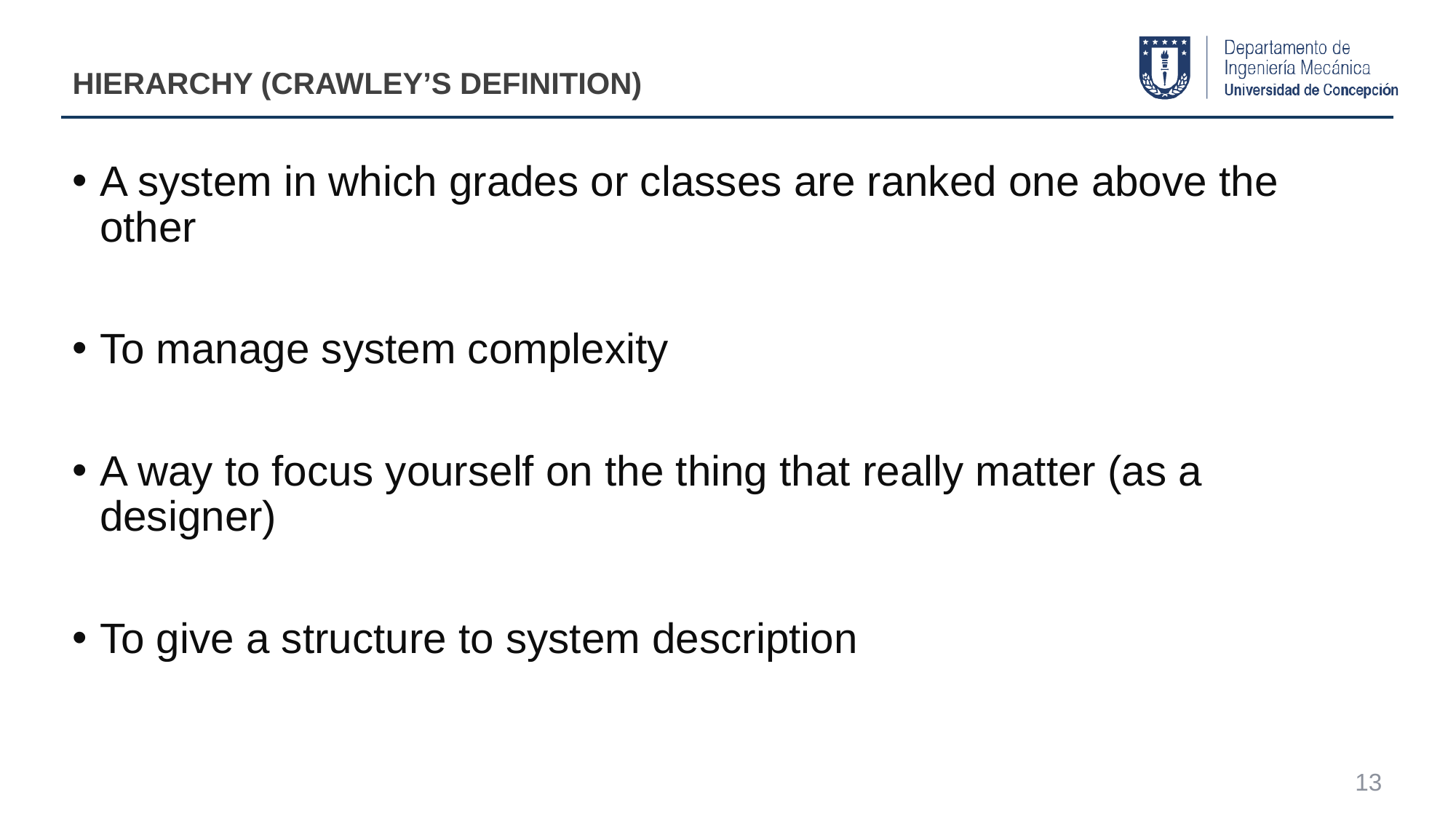

# Hierarchy (crawley’s definition)
A system in which grades or classes are ranked one above the other

To manage system complexity

A way to focus yourself on the thing that really matter (as a designer)

To give a structure to system description
13